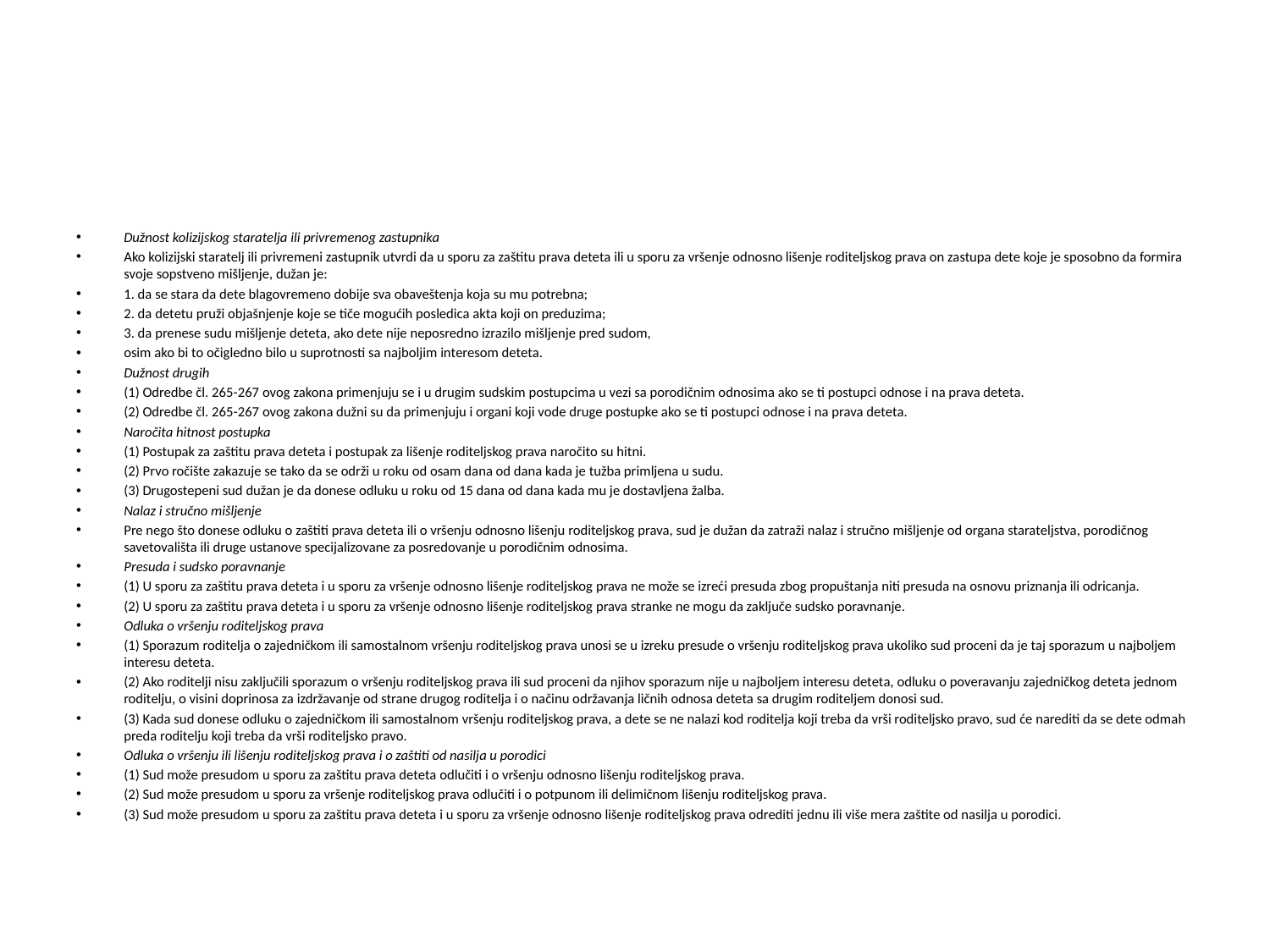

#
Dužnost kolizijskog staratelja ili privremenog zastupnika
Ako kolizijski staratelj ili privremeni zastupnik utvrdi da u sporu za zaštitu prava deteta ili u sporu za vršenje odnosno lišenje roditeljskog prava on zastupa dete koje je sposobno da formira svoje sopstveno mišljenje, dužan je:
1. da se stara da dete blagovremeno dobije sva obaveštenja koja su mu potrebna;
2. da detetu pruži objašnjenje koje se tiče mogućih posledica akta koji on preduzima;
3. da prenese sudu mišljenje deteta, ako dete nije neposredno izrazilo mišljenje pred sudom,
osim ako bi to očigledno bilo u suprotnosti sa najboljim interesom deteta.
Dužnost drugih
(1) Odredbe čl. 265-267 ovog zakona primenjuju se i u drugim sudskim postupcima u vezi sa porodičnim odnosima ako se ti postupci odnose i na prava deteta.
(2) Odredbe čl. 265-267 ovog zakona dužni su da primenjuju i organi koji vode druge postupke ako se ti postupci odnose i na prava deteta.
Naročita hitnost postupka
(1) Postupak za zaštitu prava deteta i postupak za lišenje roditeljskog prava naročito su hitni.
(2) Prvo ročište zakazuje se tako da se održi u roku od osam dana od dana kada je tužba primljena u sudu.
(3) Drugostepeni sud dužan je da donese odluku u roku od 15 dana od dana kada mu je dostavljena žalba.
Nalaz i stručno mišljenje
Pre nego što donese odluku o zaštiti prava deteta ili o vršenju odnosno lišenju roditeljskog prava, sud je dužan da zatraži nalaz i stručno mišljenje od organa starateljstva, porodičnog savetovališta ili druge ustanove specijalizovane za posredovanje u porodičnim odnosima.
Presuda i sudsko poravnanje
(1) U sporu za zaštitu prava deteta i u sporu za vršenje odnosno lišenje roditeljskog prava ne može se izreći presuda zbog propuštanja niti presuda na osnovu priznanja ili odricanja.
(2) U sporu za zaštitu prava deteta i u sporu za vršenje odnosno lišenje roditeljskog prava stranke ne mogu da zaključe sudsko poravnanje.
Odluka o vršenju roditeljskog prava
(1) Sporazum roditelja o zajedničkom ili samostalnom vršenju roditeljskog prava unosi se u izreku presude o vršenju roditeljskog prava ukoliko sud proceni da je taj sporazum u najboljem interesu deteta.
(2) Ako roditelji nisu zaključili sporazum o vršenju roditeljskog prava ili sud proceni da njihov sporazum nije u najboljem interesu deteta, odluku o poveravanju zajedničkog deteta jednom roditelju, o visini doprinosa za izdržavanje od strane drugog roditelja i o načinu održavanja ličnih odnosa deteta sa drugim roditeljem donosi sud.
(3) Kada sud donese odluku o zajedničkom ili samostalnom vršenju roditeljskog prava, a dete se ne nalazi kod roditelja koji treba da vrši roditeljsko pravo, sud će narediti da se dete odmah preda roditelju koji treba da vrši roditeljsko pravo.
Odluka o vršenju ili lišenju roditeljskog prava i o zaštiti od nasilja u porodici
(1) Sud može presudom u sporu za zaštitu prava deteta odlučiti i o vršenju odnosno lišenju roditeljskog prava.
(2) Sud može presudom u sporu za vršenje roditeljskog prava odlučiti i o potpunom ili delimičnom lišenju roditeljskog prava.
(3) Sud može presudom u sporu za zaštitu prava deteta i u sporu za vršenje odnosno lišenje roditeljskog prava odrediti jednu ili više mera zaštite od nasilja u porodici.